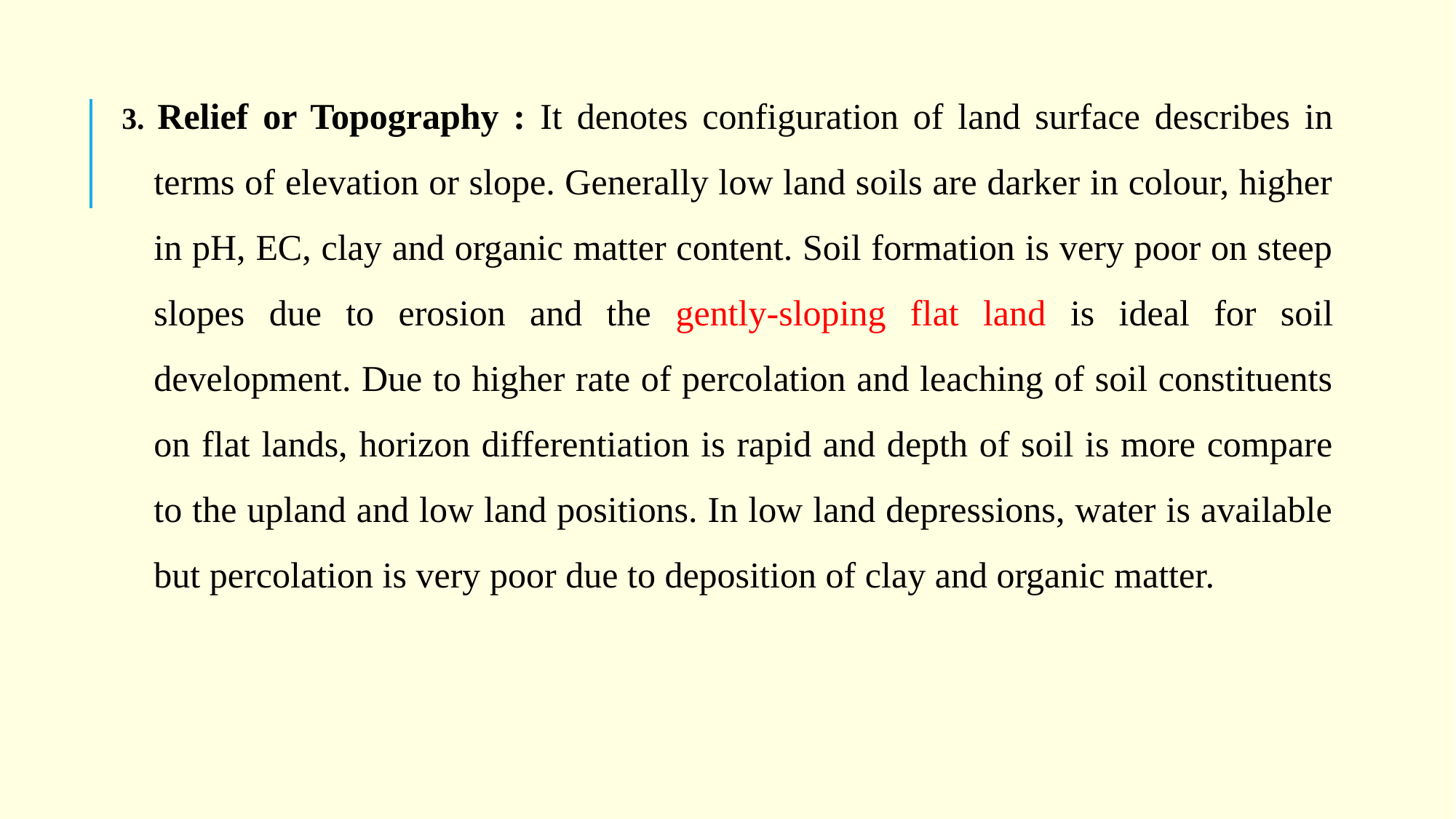

3. Relief or Topography : It denotes configuration of land surface describes in terms of elevation or slope. Generally low land soils are darker in colour, higher in pH, EC, clay and organic matter content. Soil formation is very poor on steep slopes due to erosion and the gently-sloping flat land is ideal for soil development. Due to higher rate of percolation and leaching of soil constituents on flat lands, horizon differentiation is rapid and depth of soil is more compare to the upland and low land positions. In low land depressions, water is available but percolation is very poor due to deposition of clay and organic matter.